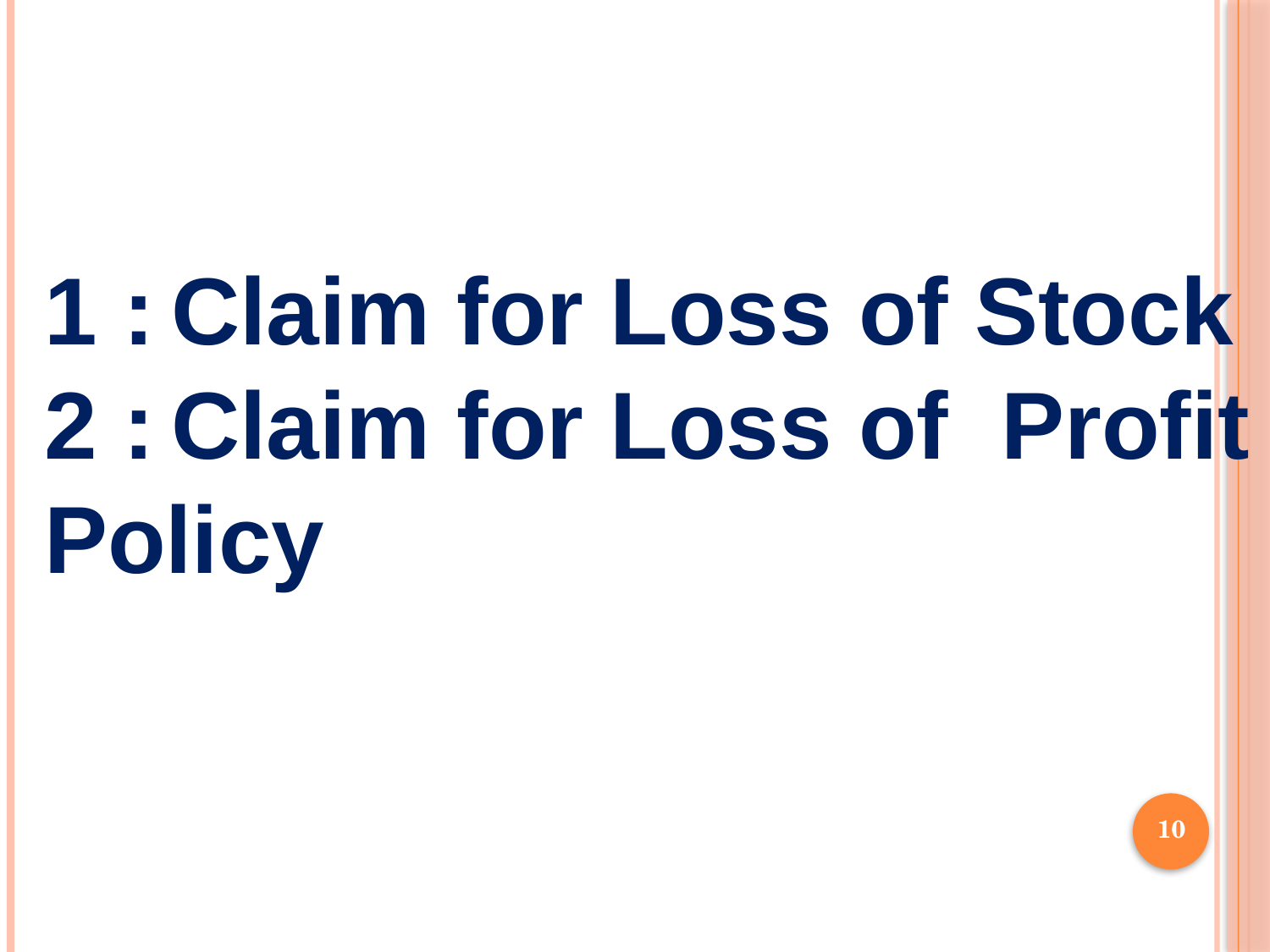

1 :	Claim for Loss of Stock
2 :	Claim for Loss of  Profit Policy

10